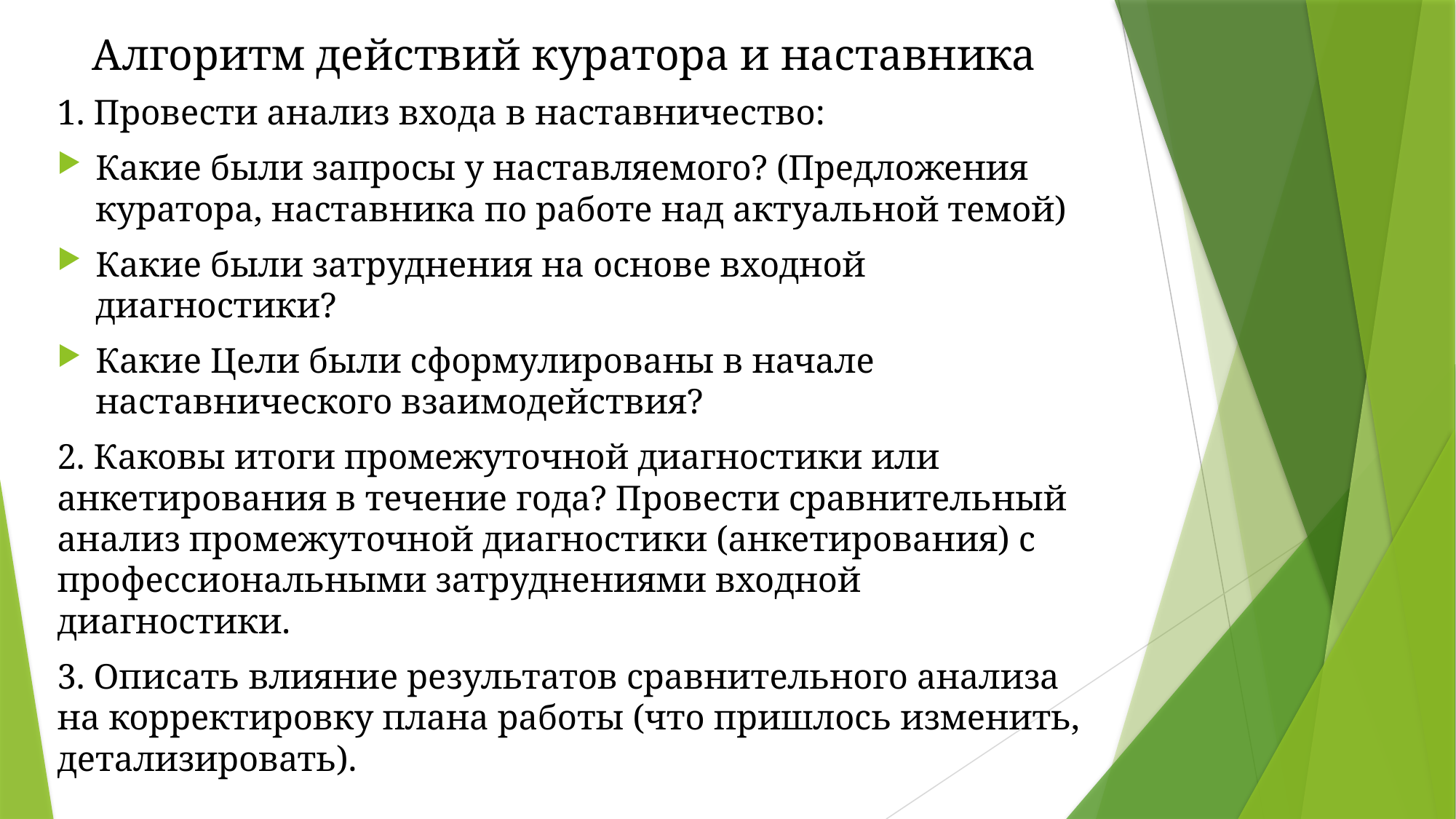

# Алгоритм действий куратора и наставника
1. Провести анализ входа в наставничество:
Какие были запросы у наставляемого? (Предложения куратора, наставника по работе над актуальной темой)
Какие были затруднения на основе входной диагностики?
Какие Цели были сформулированы в начале наставнического взаимодействия?
2. Каковы итоги промежуточной диагностики или анкетирования в течение года? Провести сравнительный анализ промежуточной диагностики (анкетирования) с профессиональными затруднениями входной диагностики.
3. Описать влияние результатов сравнительного анализа на корректировку плана работы (что пришлось изменить, детализировать).